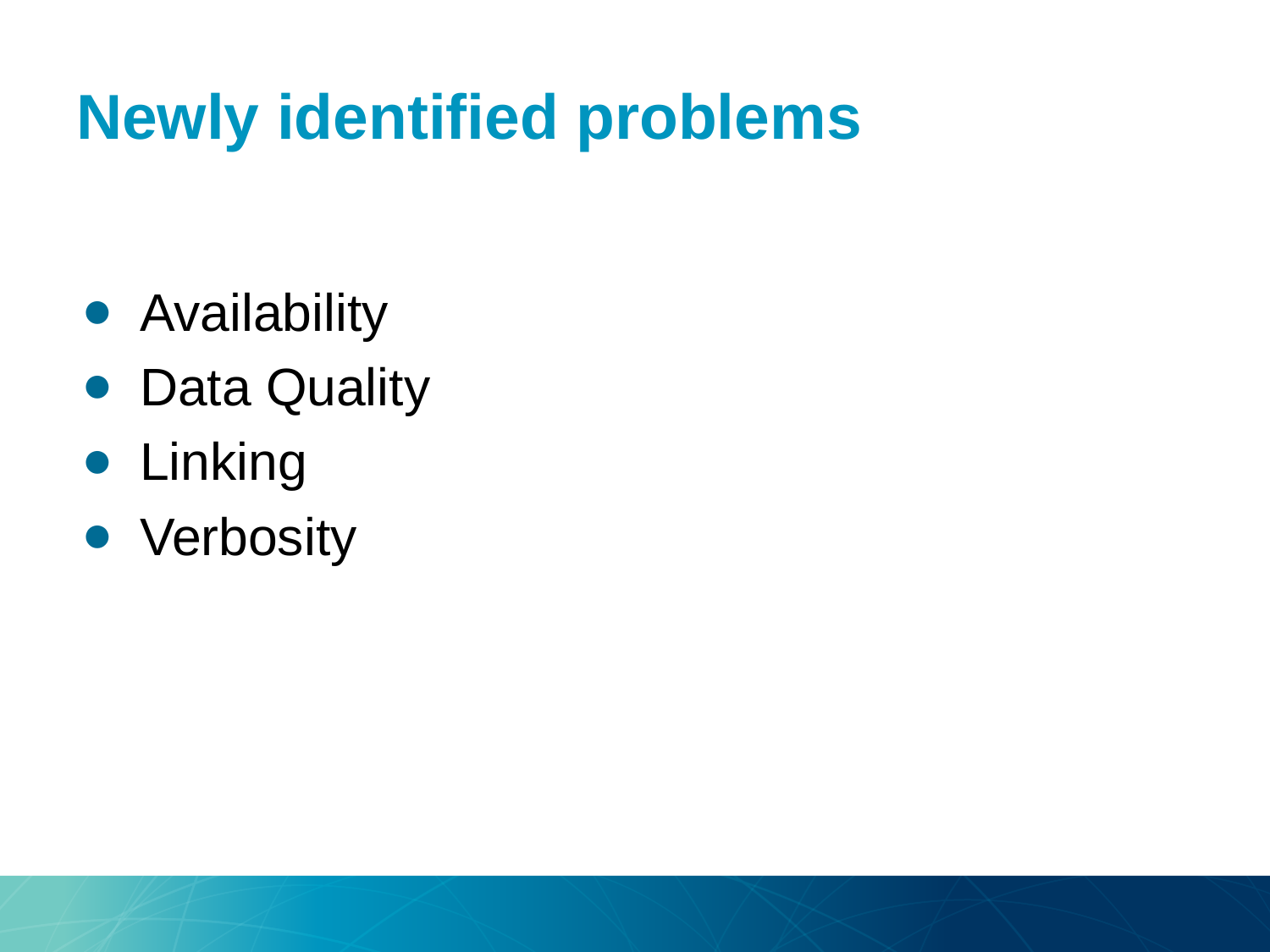

# Newly identified problems

Availability
Data Quality
Linking
Verbosity